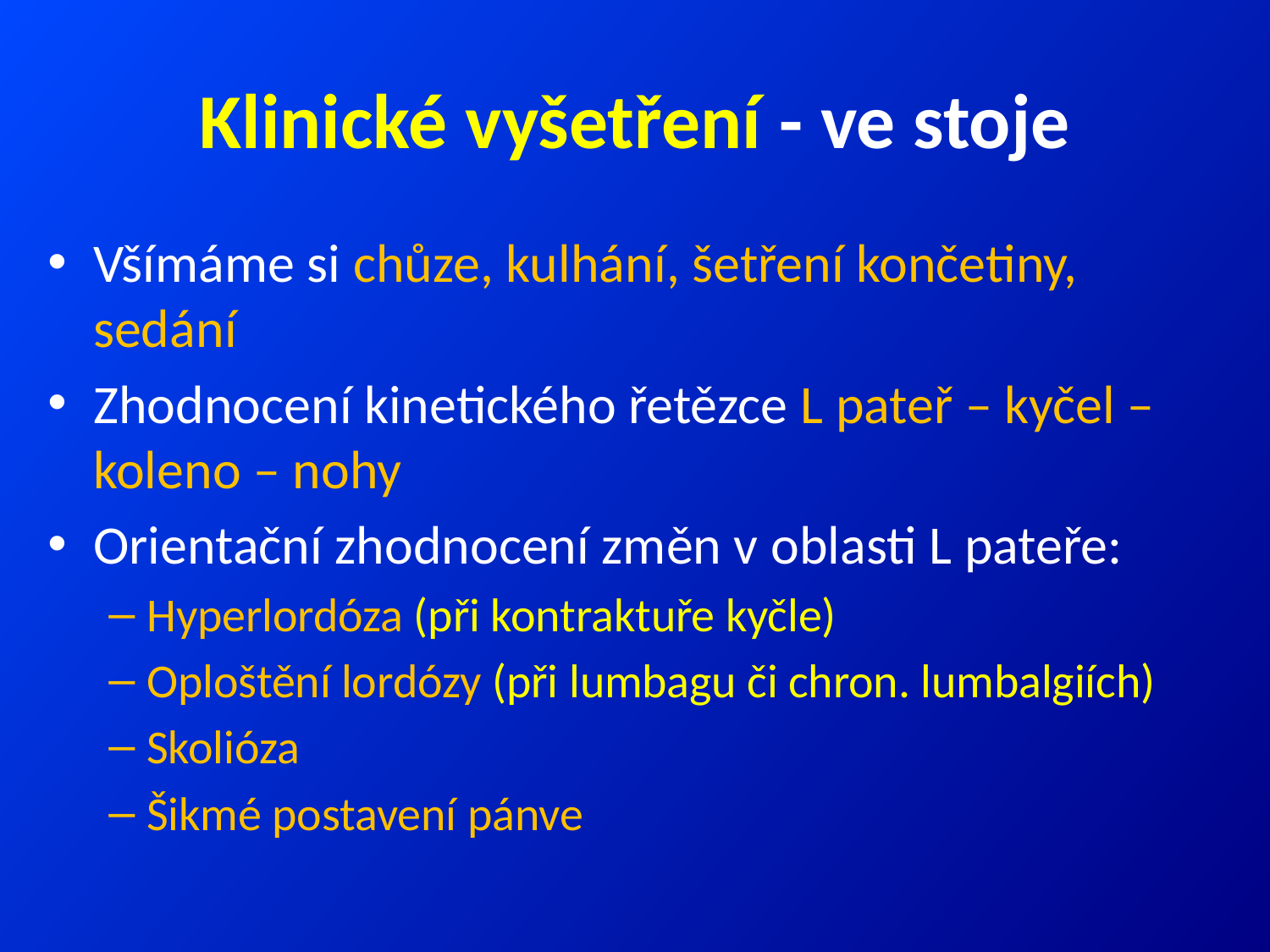

# Klinické vyšetření - ve stoje
Všímáme si chůze, kulhání, šetření končetiny, sedání
Zhodnocení kinetického řetězce L pateř – kyčel – koleno – nohy
Orientační zhodnocení změn v oblasti L pateře:
Hyperlordóza (při kontraktuře kyčle)
Oploštění lordózy (při lumbagu či chron. lumbalgiích)
Skolióza
Šikmé postavení pánve